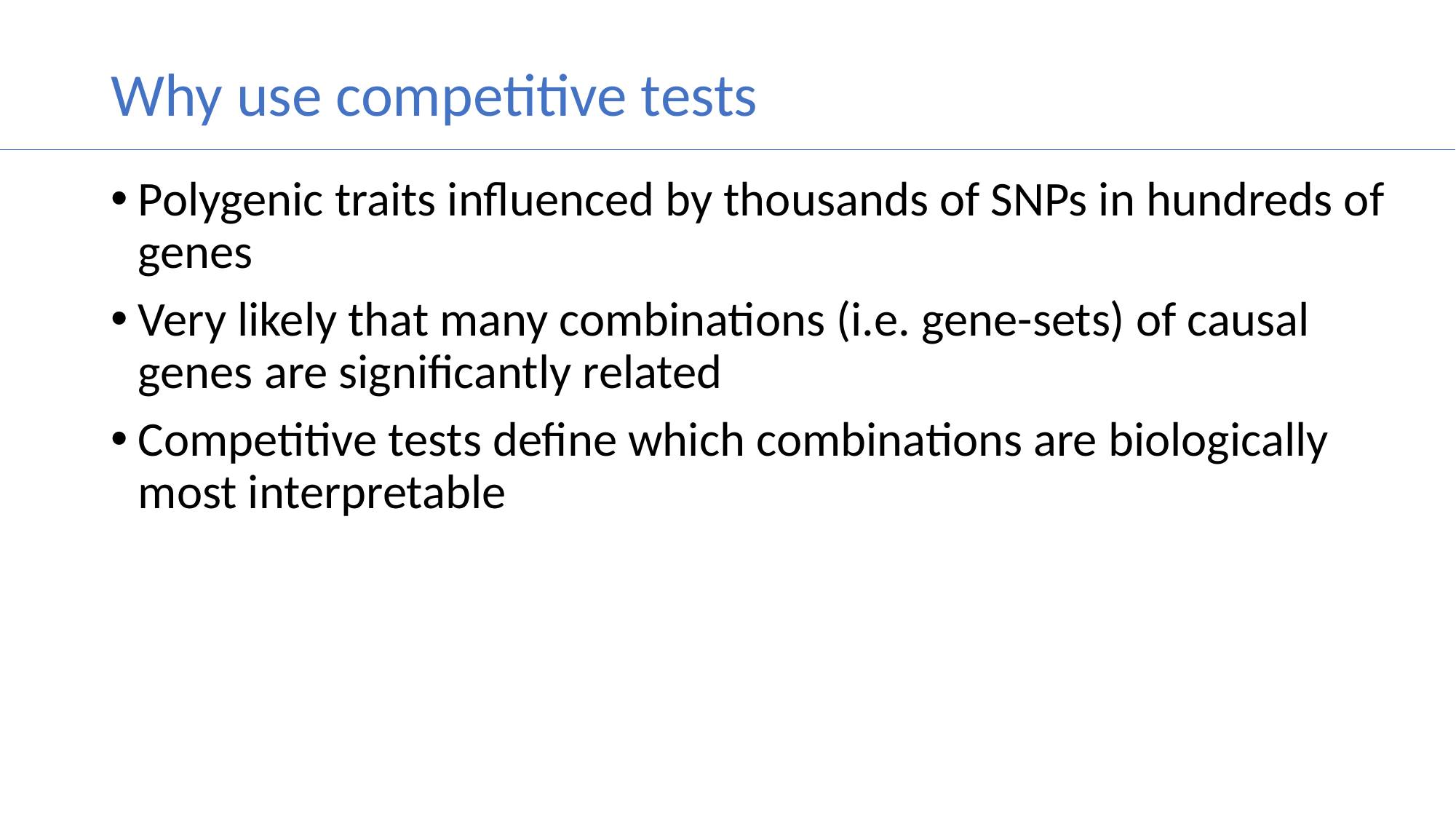

# Why use competitive tests
Polygenic traits influenced by thousands of SNPs in hundreds of genes
Very likely that many combinations (i.e. gene-sets) of causal genes are significantly related
Competitive tests define which combinations are biologically most interpretable